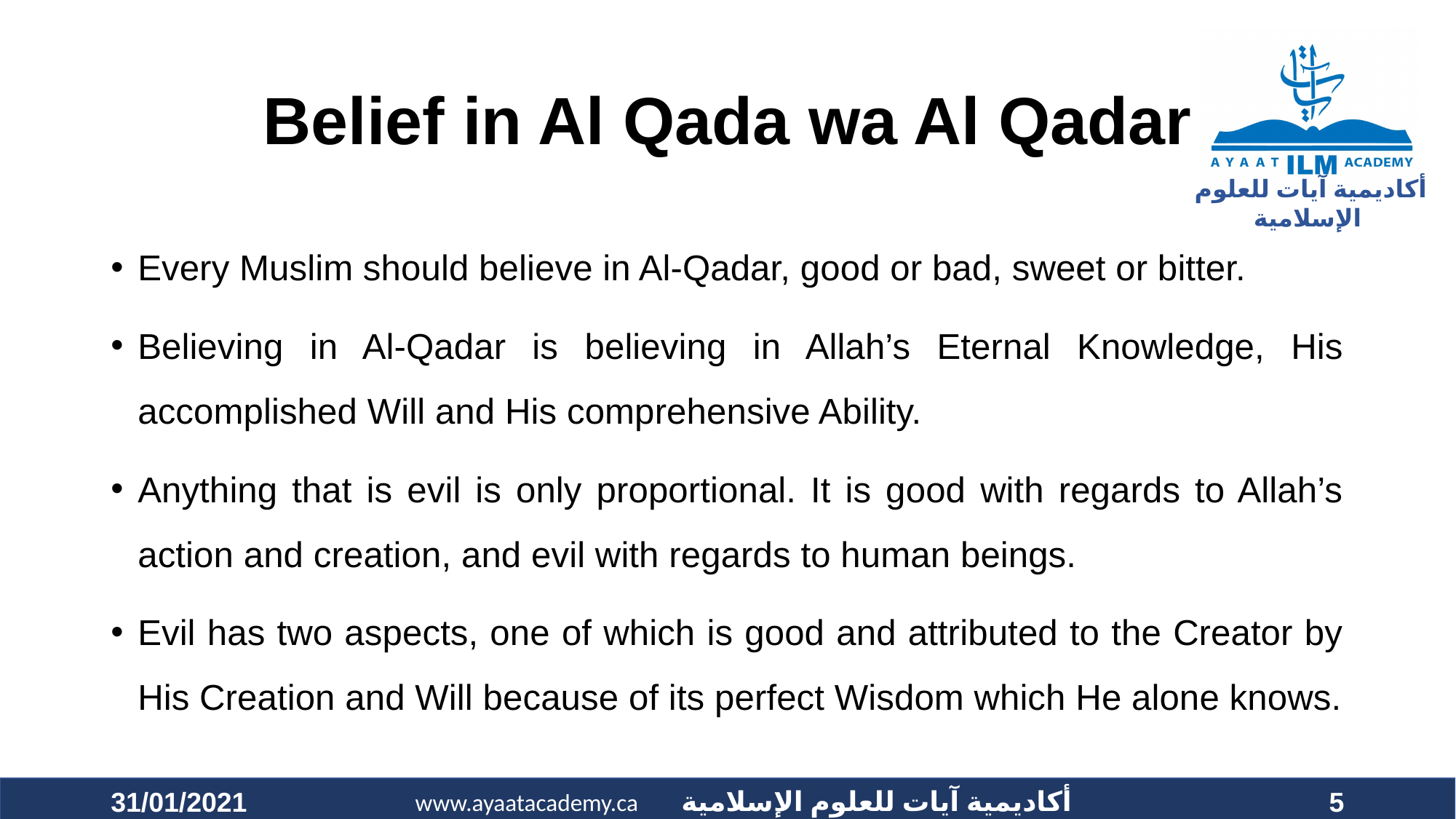

# Belief in Al Qada wa Al Qadar
Every Muslim should believe in Al-Qadar, good or bad, sweet or bitter.
Believing in Al-Qadar is believing in Allah’s Eternal Knowledge, His accomplished Will and His comprehensive Ability.
Anything that is evil is only proportional. It is good with regards to Allah’s action and creation, and evil with regards to human beings.
Evil has two aspects, one of which is good and attributed to the Creator by His Creation and Will because of its perfect Wisdom which He alone knows.
31/01/2021
5